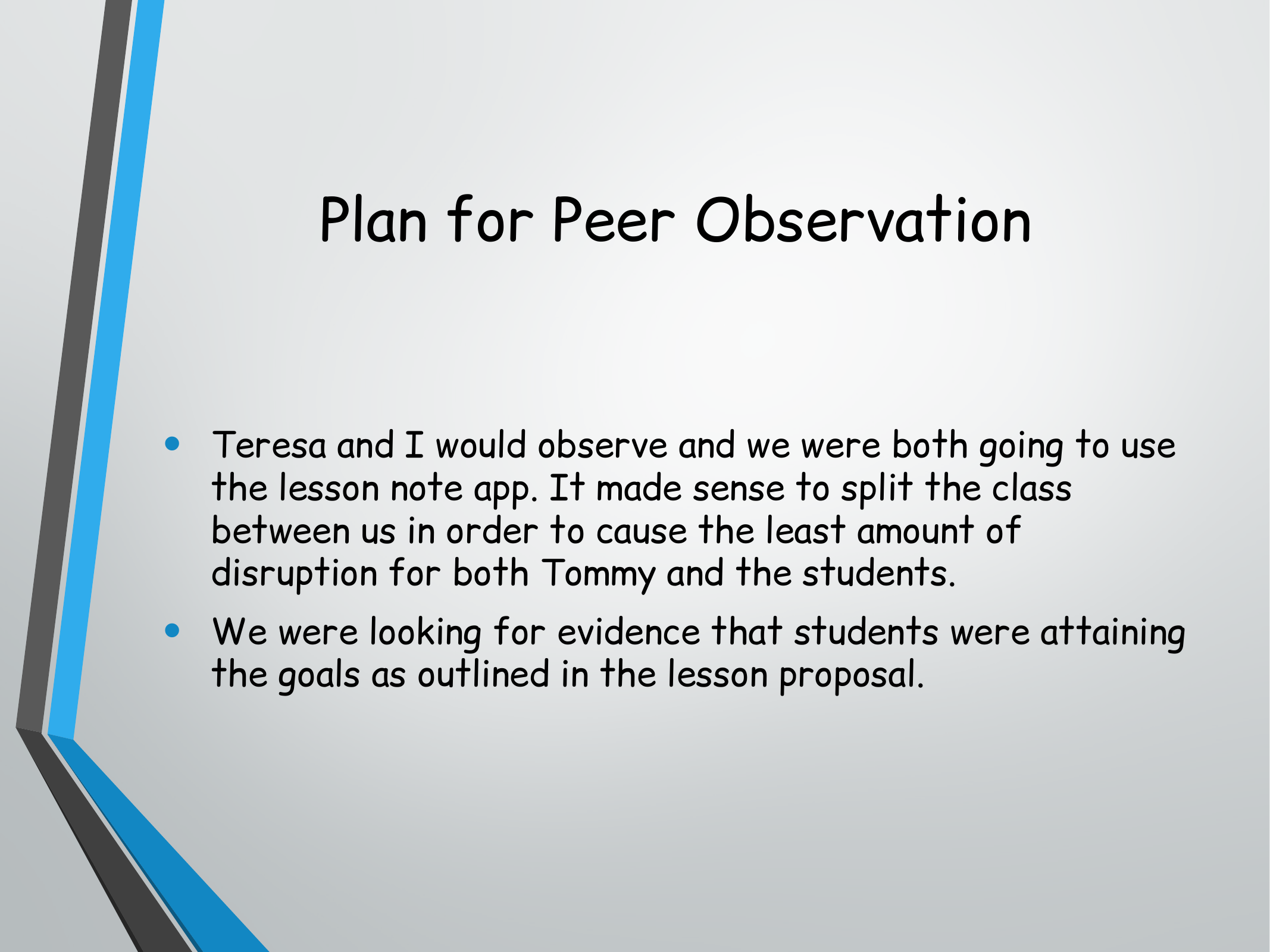

# Plan for Peer Observation
Teresa and I would observe and we were both going to use the lesson note app. It made sense to split the class between us in order to cause the least amount of disruption for both Tommy and the students.
We were looking for evidence that students were attaining the goals as outlined in the lesson proposal.